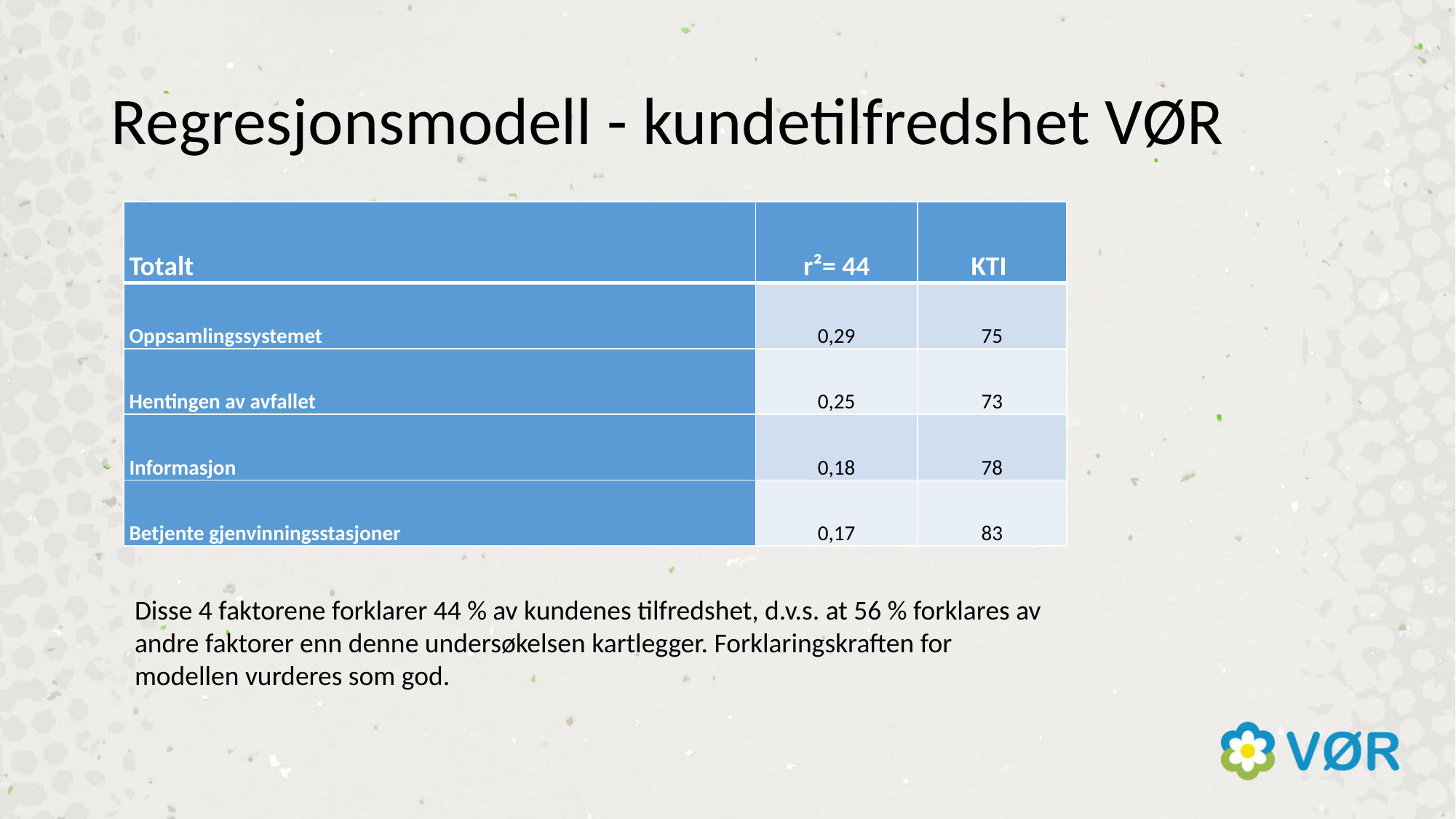

# Regresjonsmodell - kundetilfredshet VØR
| Totalt | r²= 44 | KTI |
| --- | --- | --- |
| Oppsamlingssystemet | 0,29 | 75 |
| Hentingen av avfallet | 0,25 | 73 |
| Informasjon | 0,18 | 78 |
| Betjente gjenvinningsstasjoner | 0,17 | 83 |
Disse 4 faktorene forklarer 44 % av kundenes tilfredshet, d.v.s. at 56 % forklares av andre faktorer enn denne undersøkelsen kartlegger. Forklaringskraften for modellen vurderes som god.